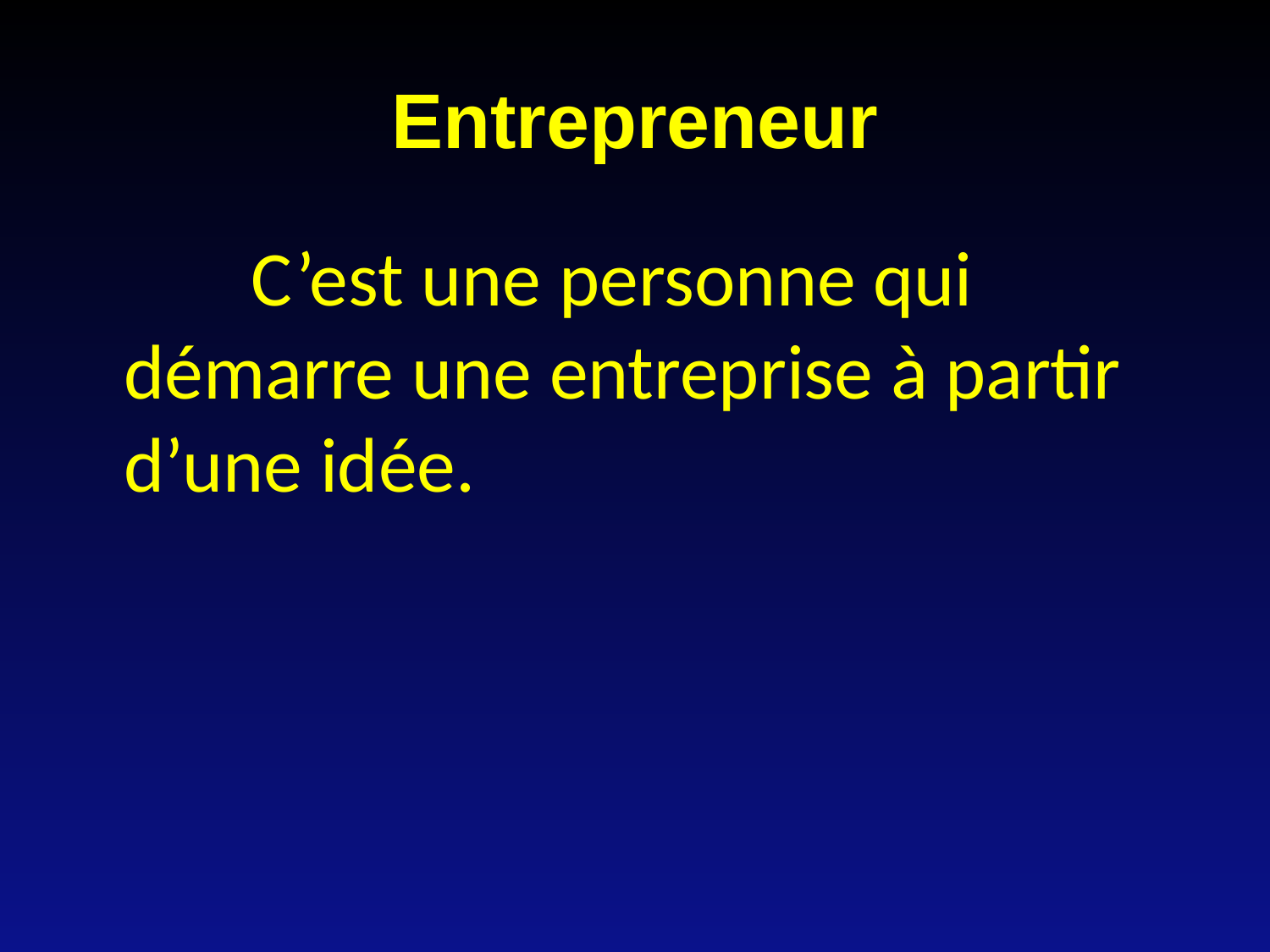

# Entrepreneur
		C’est une personne qui démarre une entreprise à partir d’une idée.